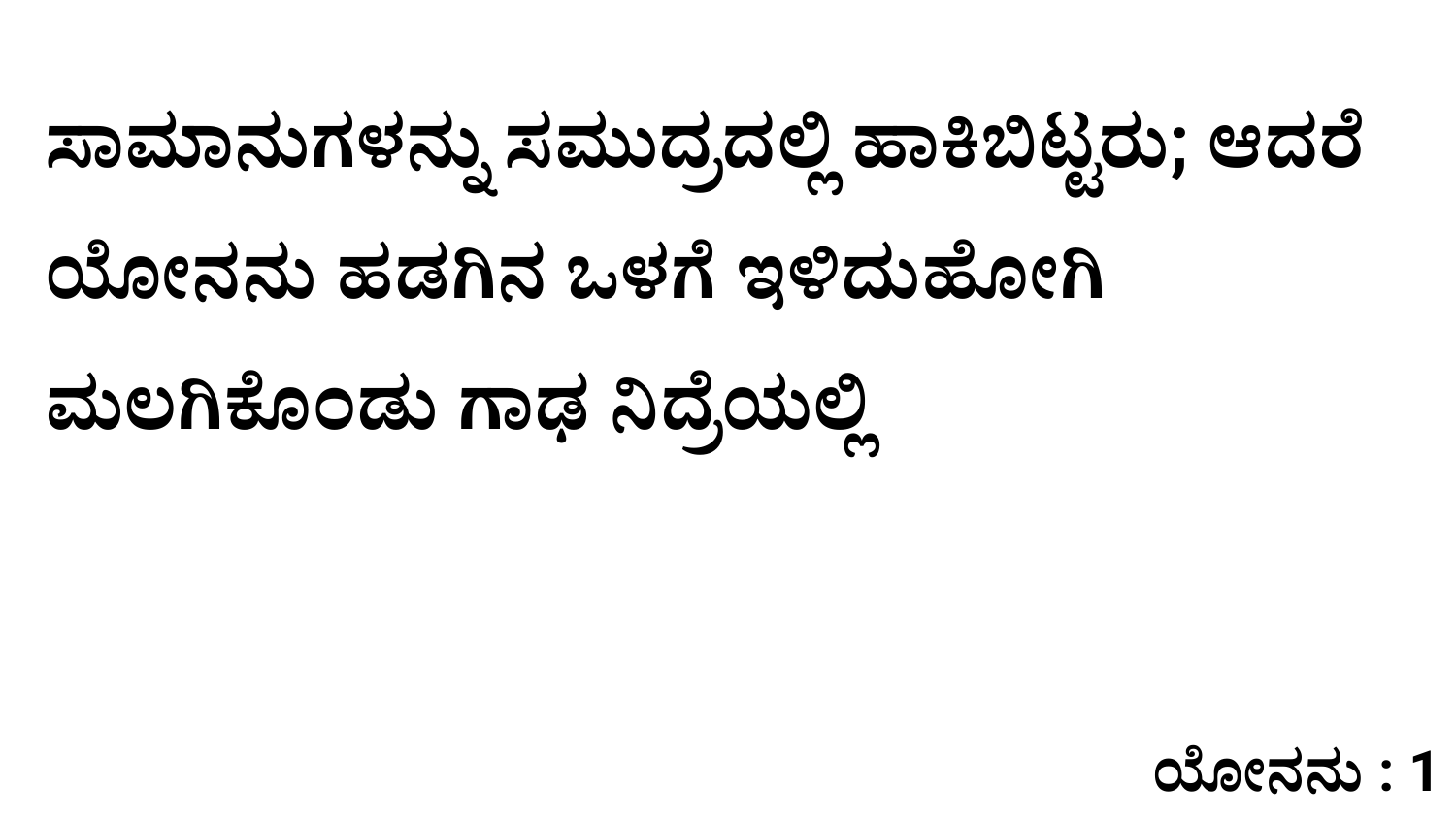

ಸಾಮಾನುಗಳನ್ನು ಸಮುದ್ರದಲ್ಲಿ ಹಾಕಿಬಿಟ್ಟರು; ಆದರೆ ಯೋನನು ಹಡಗಿನ ಒಳಗೆ ಇಳಿದುಹೋಗಿ ಮಲಗಿಕೊಂಡು ಗಾಢ ನಿದ್ರೆಯಲ್ಲಿ
ಯೋನನು : 1